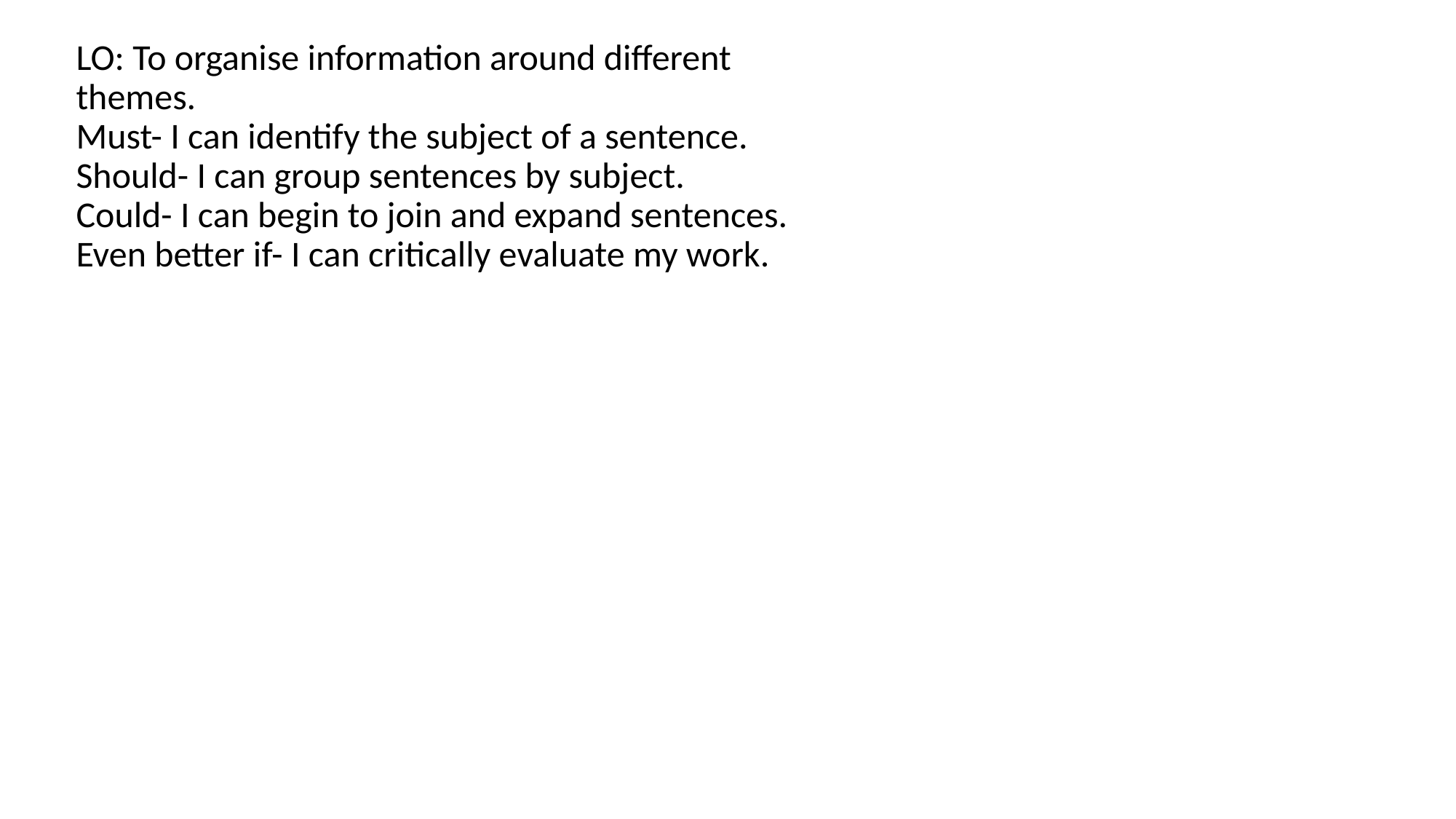

# LO: To organise information around different themes. Must- I can identify the subject of a sentence. Should- I can group sentences by subject. Could- I can begin to join and expand sentences. Even better if- I can critically evaluate my work.